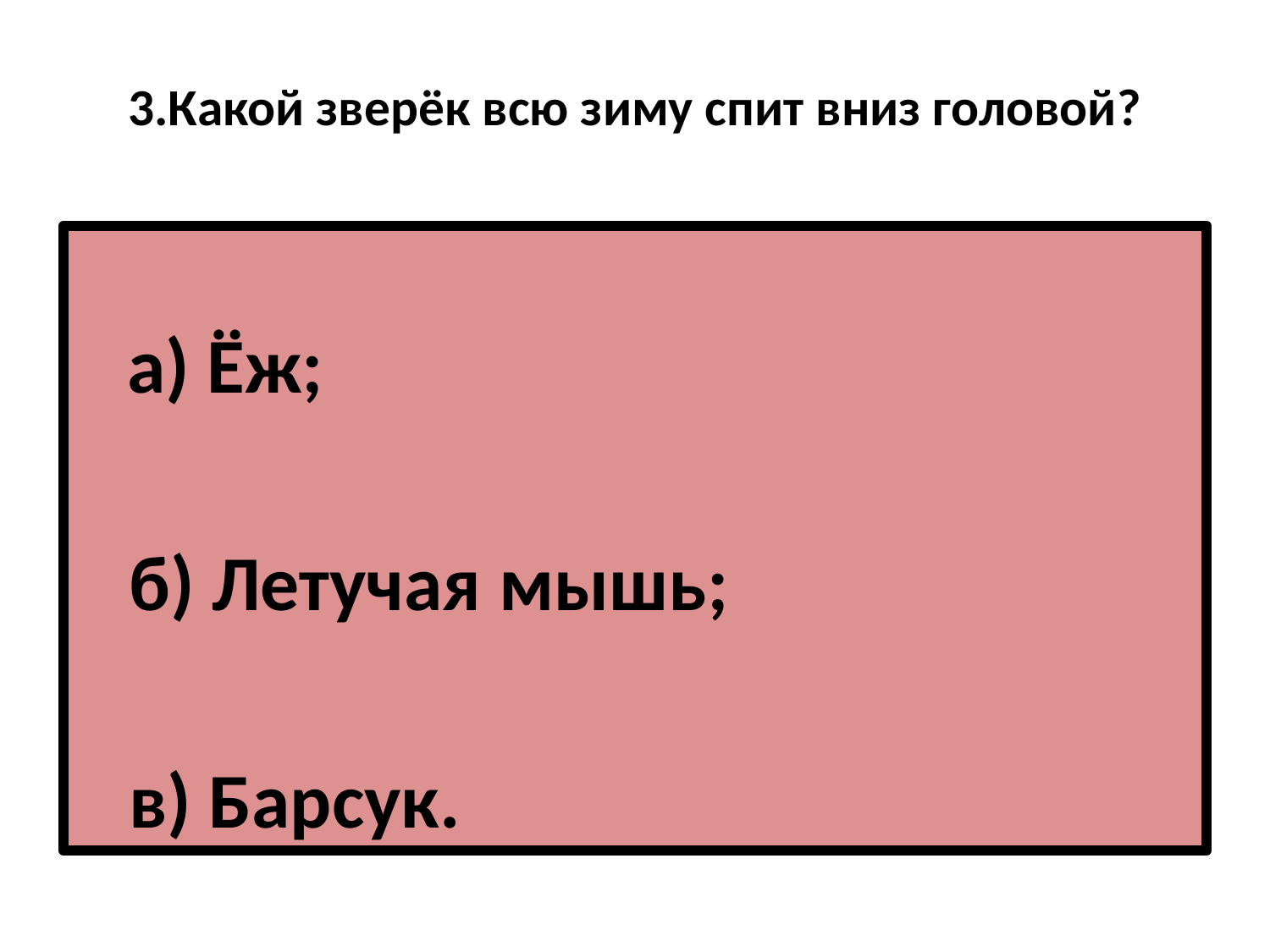

# 3.Какой зверёк всю зиму спит вниз головой?

    а) Ёж;

   б) Летучая мышь;

   в) Барсук.